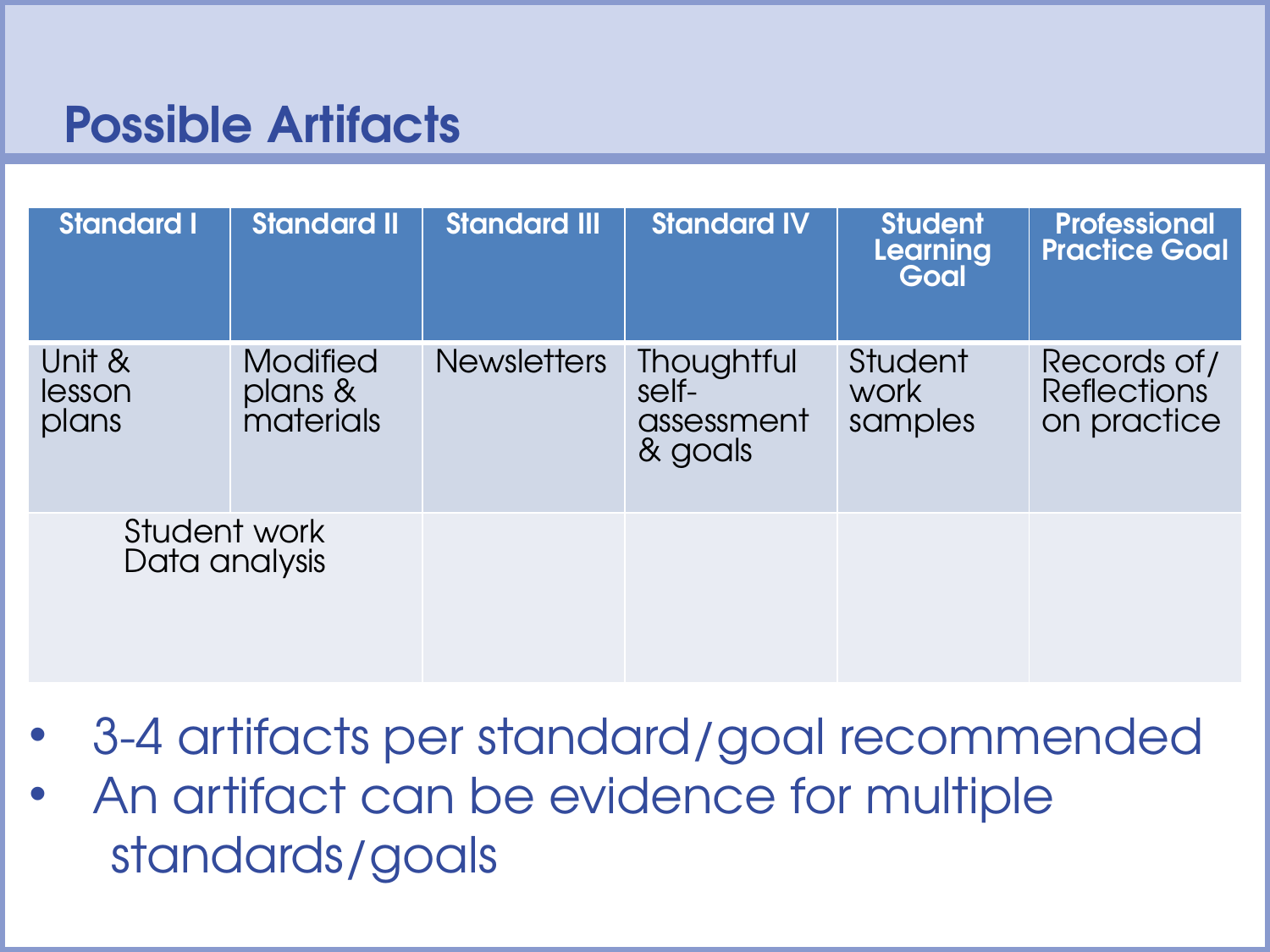

# Possible Artifacts
| Standard I | Standard II | Standard III | Standard IV | Student Learning Goal | Professional Practice Goal |
| --- | --- | --- | --- | --- | --- |
| Unit & lesson plans | Modified plans & materials | Newsletters | Thoughtful self-assessment & goals | Student work samples | Records of/ Reflections on practice |
| Student work Data analysis |  |  |  |  |  |

3-4 artifacts per standard/goal recommended
An artifact can be evidence for multiple
      standards/goals